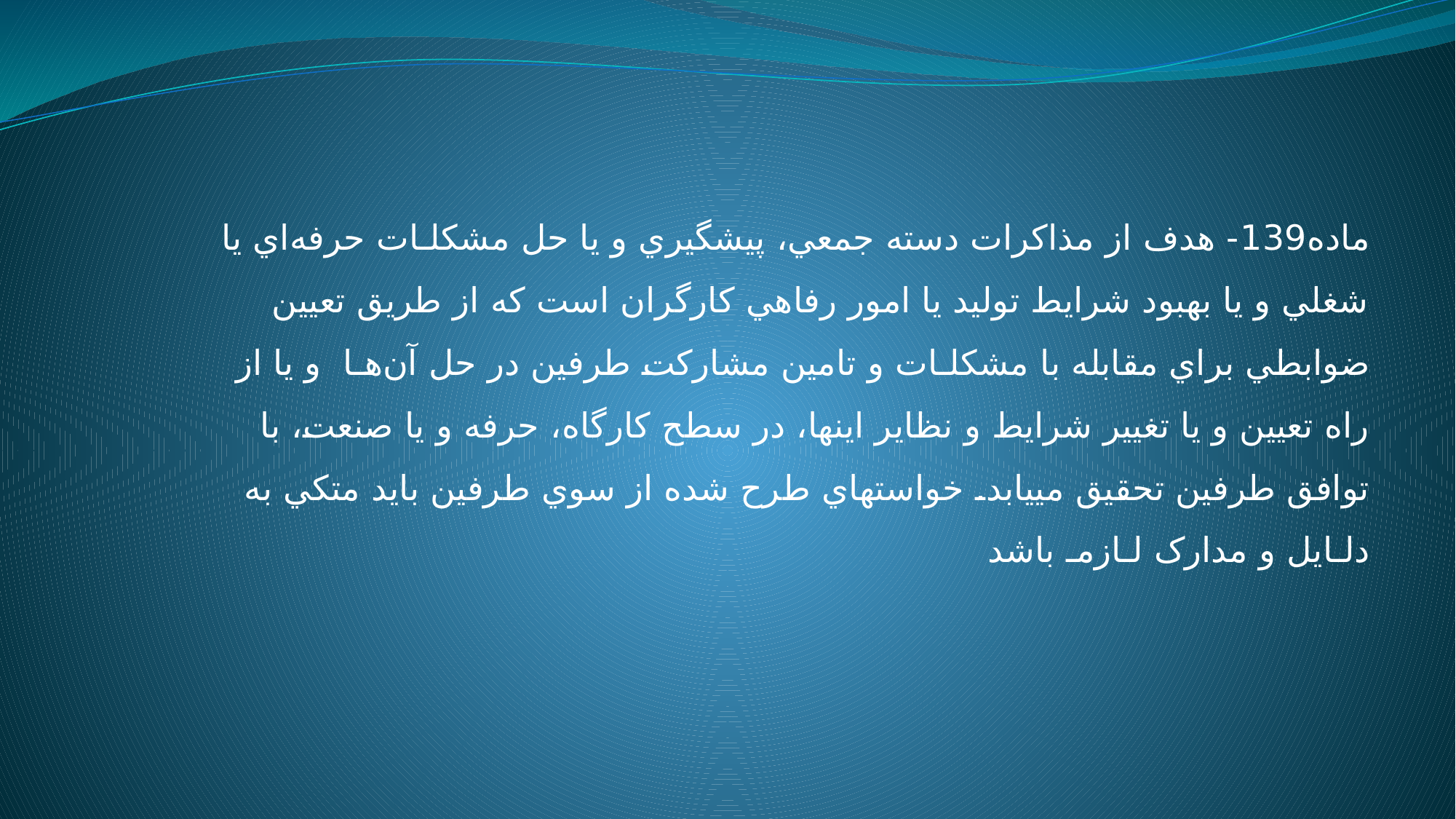

ماده139- هدف از مذاکرات دسته جمعي، پيشگيري و يا حل مشکلـات حرفه‌اي يا شغلي و يا بهبود شرايط توليد يا امور رفاهي کارگران است که از طريق تعيين ضوابطي براي مقابله با مشکلـات و تامين مشارکت طرفين در حل آن‌هـا  و يا از راه تعيين و يا تغيير شرايط و نظاير اينها، در سطح کارگاه، حرفه و يا صنعت، با توافق طرفين تحقيق مييابد. خواستهاي طرح شده از سوي طرفين بايد متکي به دلـايل و مدارک لـازمـ باشد